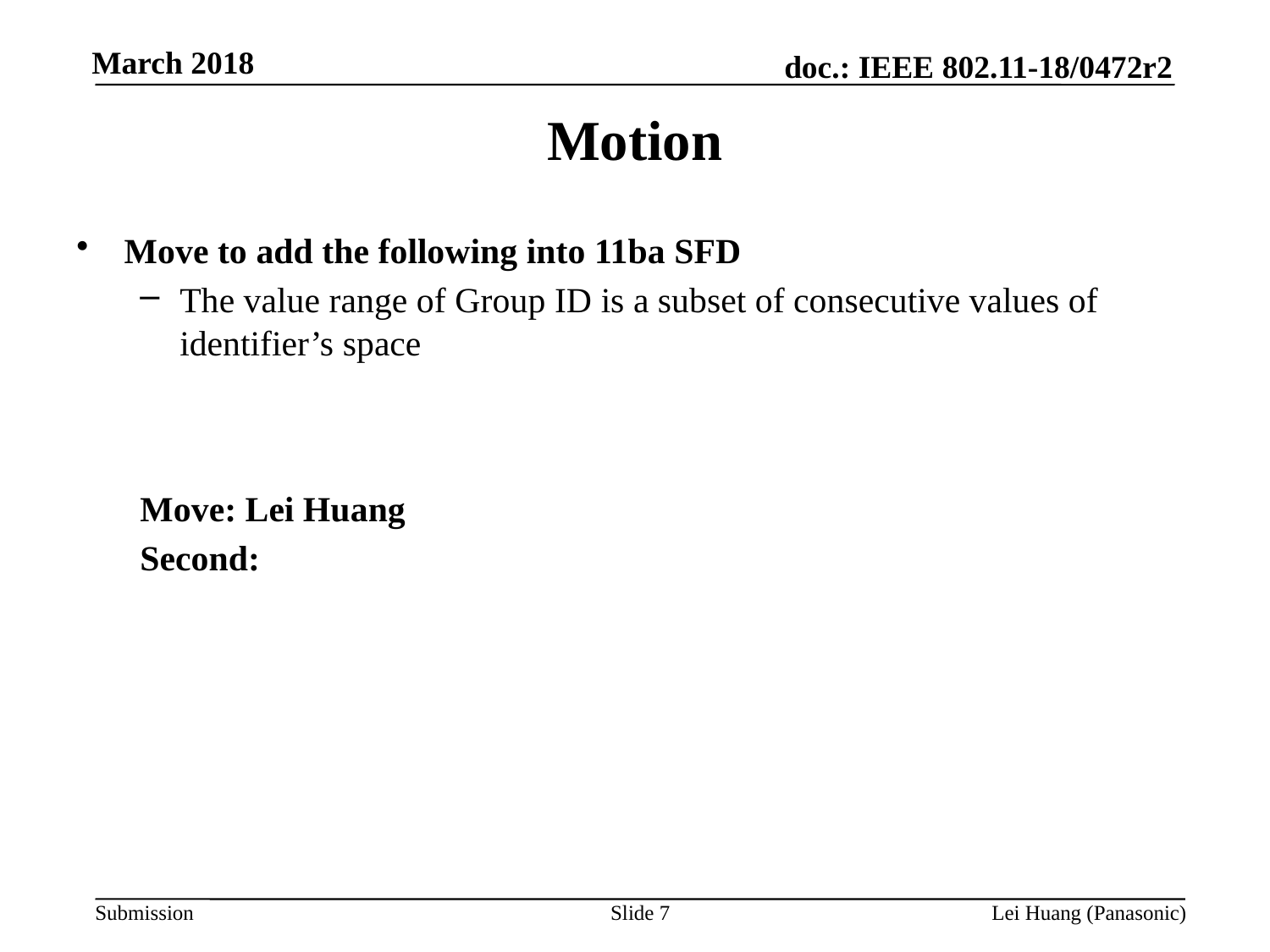

# Motion
Move to add the following into 11ba SFD
The value range of Group ID is a subset of consecutive values of identifier’s space

Move: Lei Huang
Second:
Slide 7
Lei Huang (Panasonic)